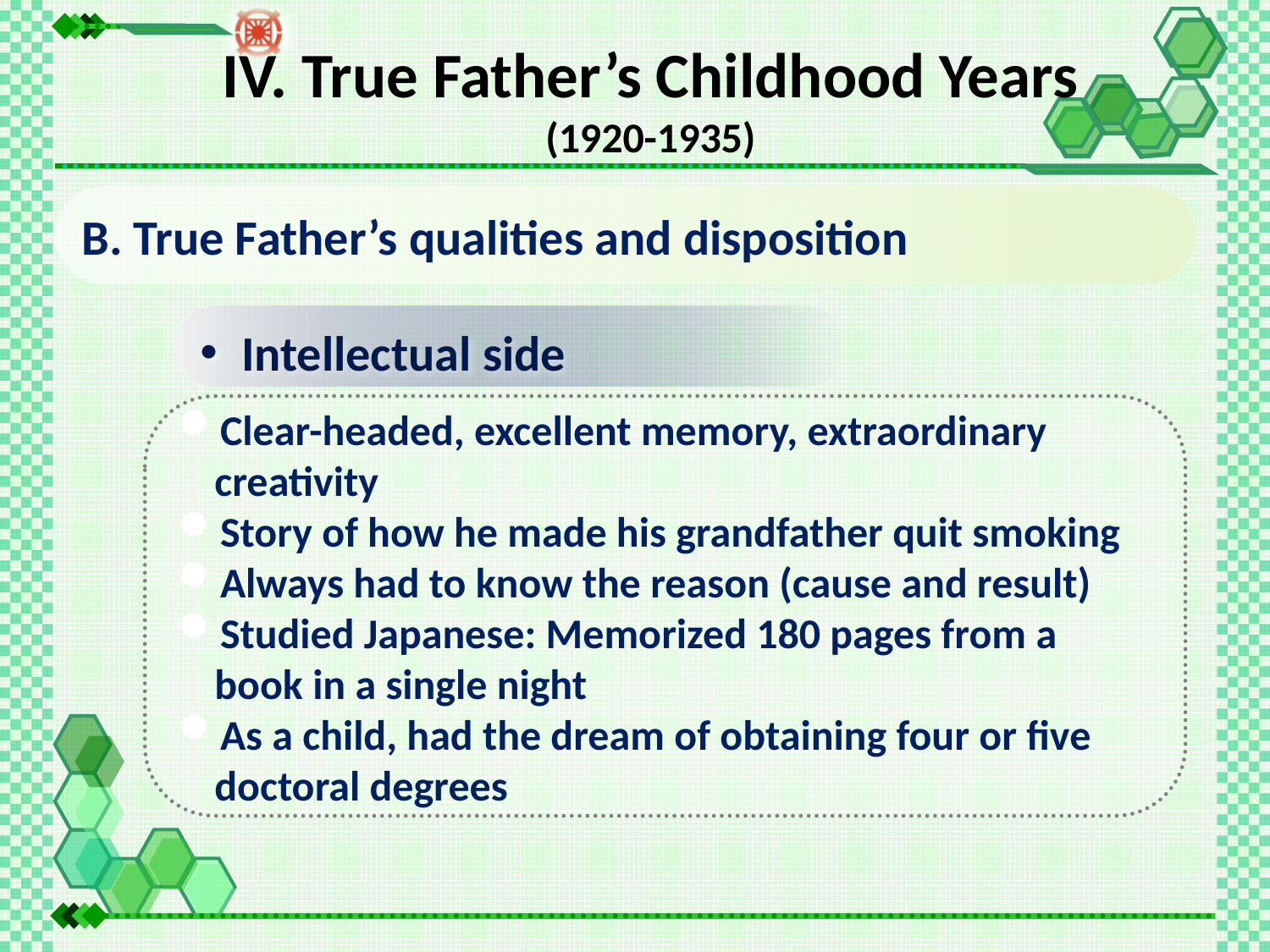

IV. True Father’s Childhood Years
(1920-1935)
B. True Father’s qualities and disposition
 Intellectual side

Clear-headed, excellent memory, extraordinary creativity
Story of how he made his grandfather quit smoking
Always had to know the reason (cause and result)
Studied Japanese: Memorized 180 pages from a book in a single night
As a child, had the dream of obtaining four or five doctoral degrees